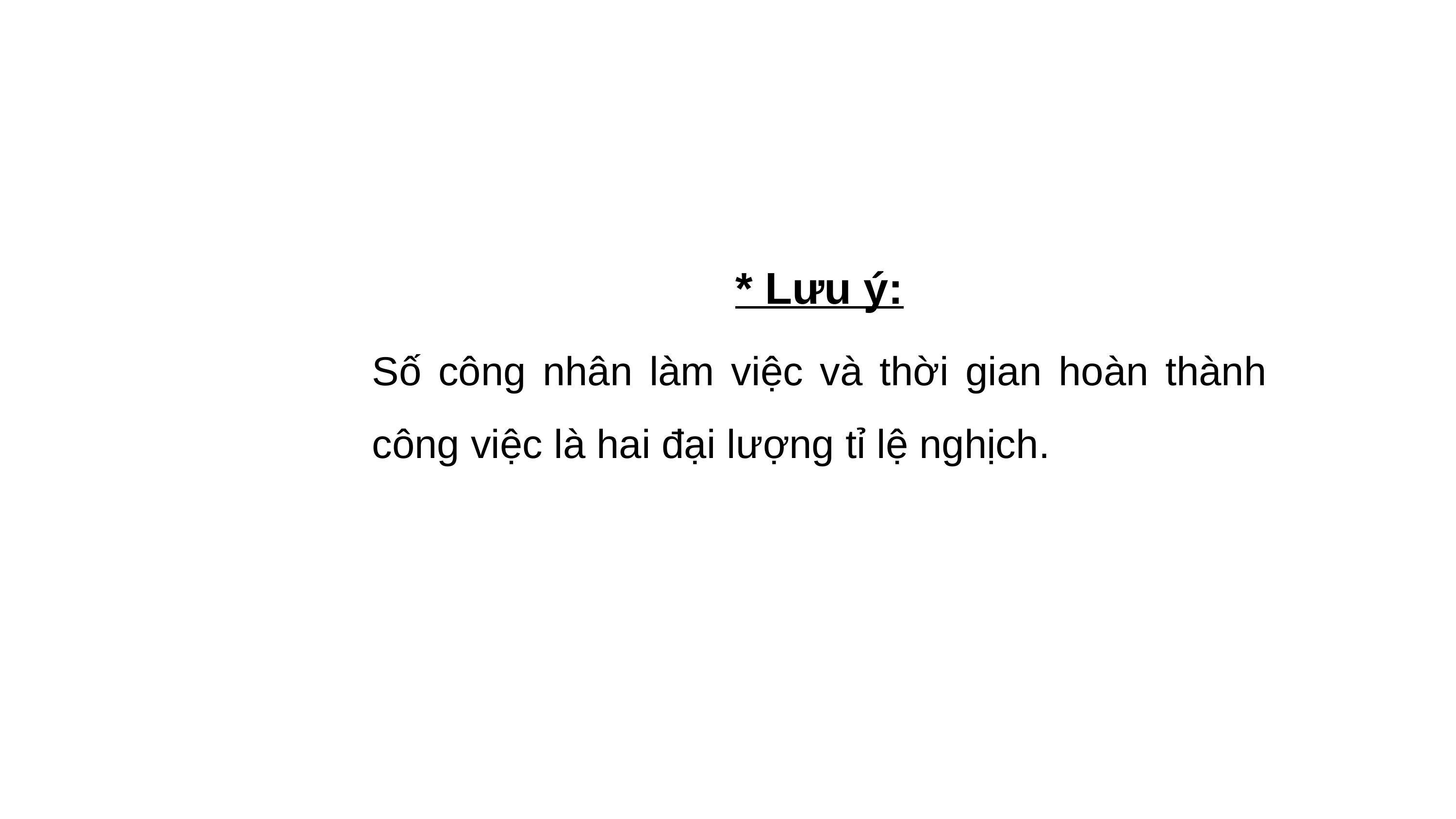

* Lưu ý:
Số công nhân làm việc và thời gian hoàn thành công việc là hai đại lượng tỉ lệ nghịch.